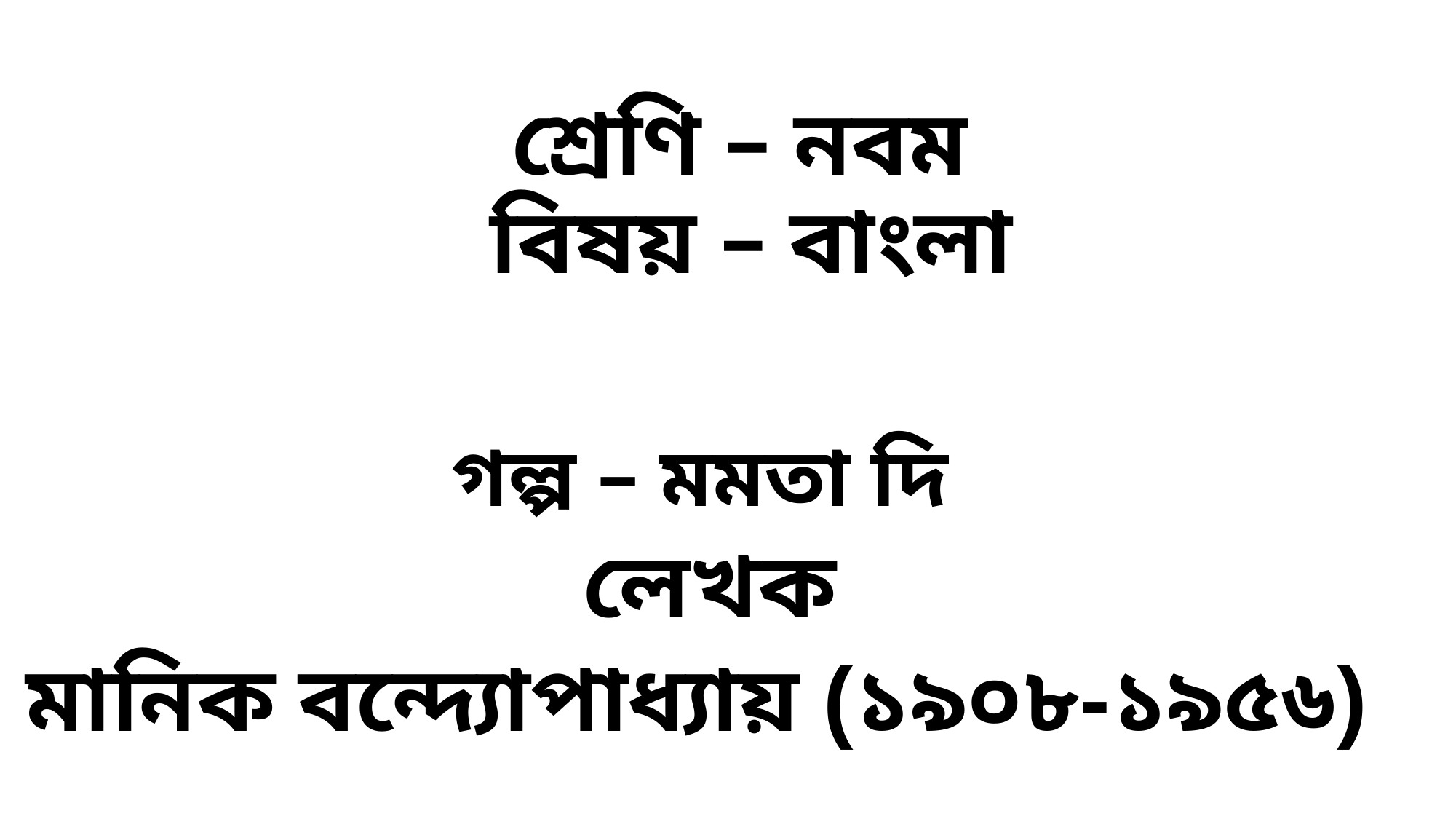

# শ্রেণি – নবম বিষয় – বাংলা
গল্প – মমতা দি
লেখক
মানিক বন্দ্যোপাধ্যায় (১৯০৮-১৯৫৬)